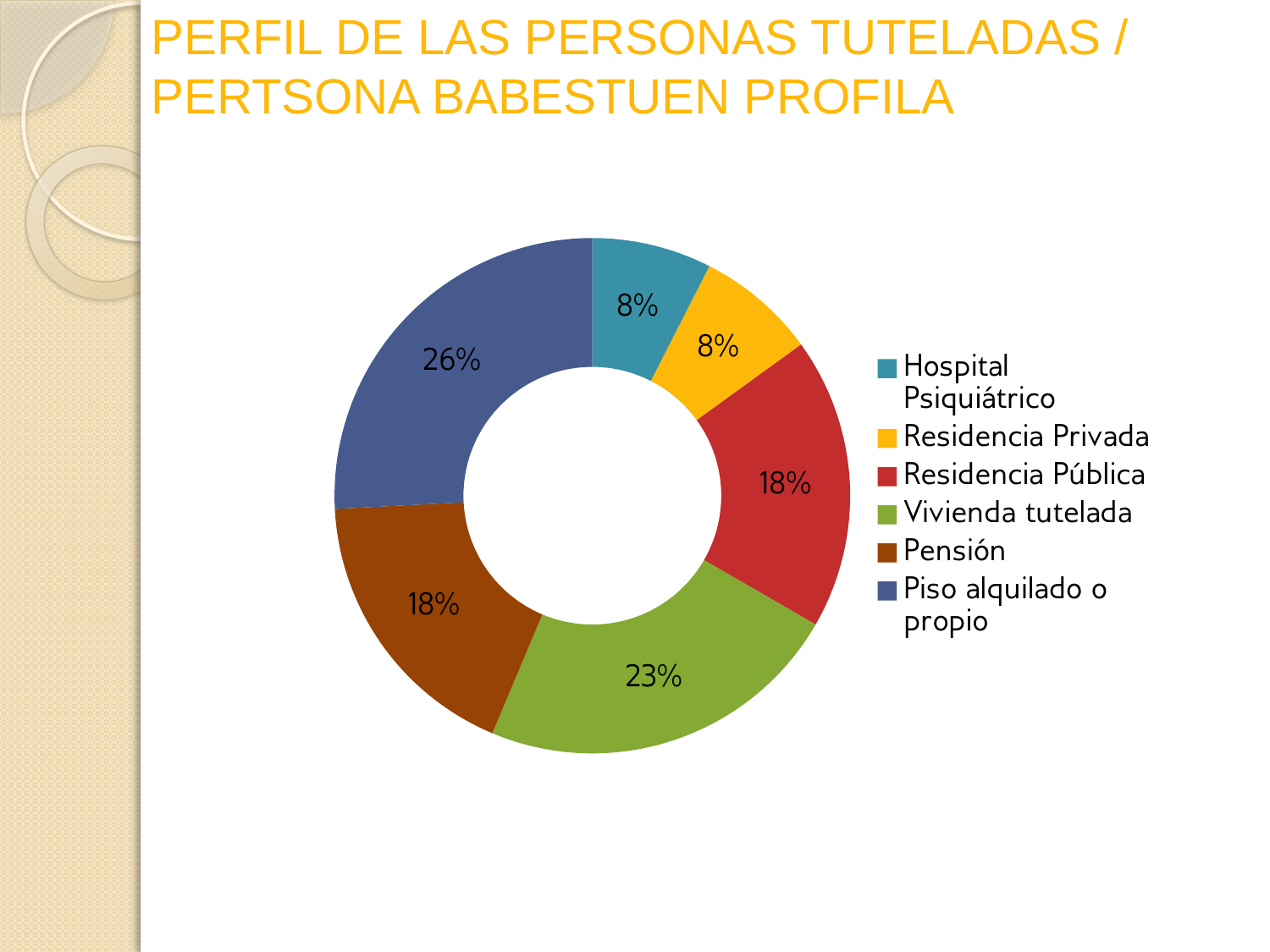

# PERFIL DE LAS PERSONAS TUTELADAS / PERTSONA BABESTUEN PROFILA

### Chart

| Category | Columna1 |
|---|---|
| Hospital Psiquiátrico | 16.0 |
| Residencia Privada | 16.0 |
| Residencia Pública | 39.0 |
| Vivienda tutelada | 49.0 |
| Pensión | 38.0 |
| Piso alquilado o propio | 55.0 |